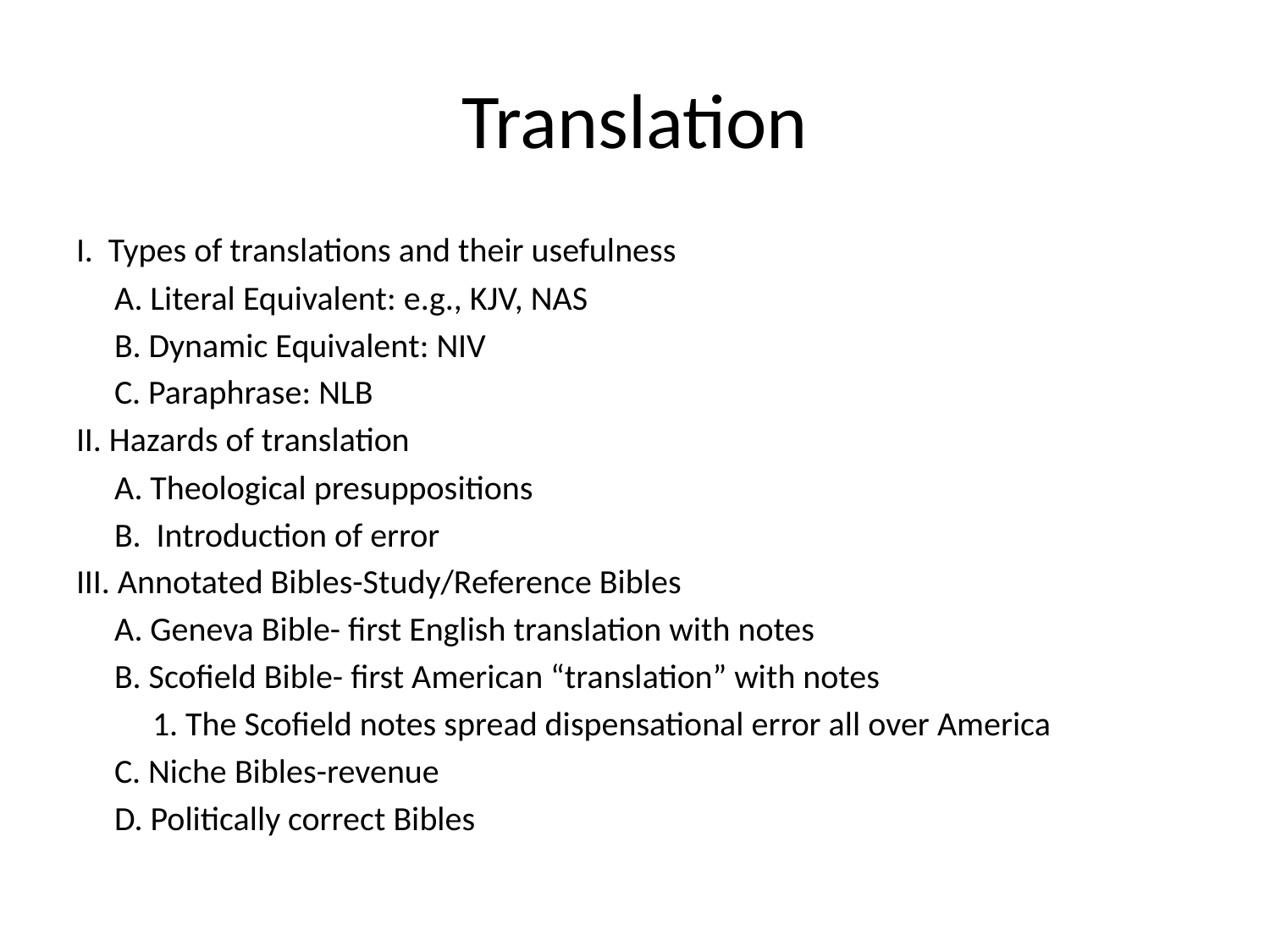

# Translation
I.  Types of translations and their usefulness
     A. Literal Equivalent: e.g., KJV, NAS
     B. Dynamic Equivalent: NIV
     C. Paraphrase: NLB
II. Hazards of translation
     A. Theological presuppositions
     B.  Introduction of error
III. Annotated Bibles-Study/Reference Bibles
     A. Geneva Bible- first English translation with notes
     B. Scofield Bible- first American “translation” with notes
          1. The Scofield notes spread dispensational error all over America
     C. Niche Bibles-revenue
     D. Politically correct Bibles